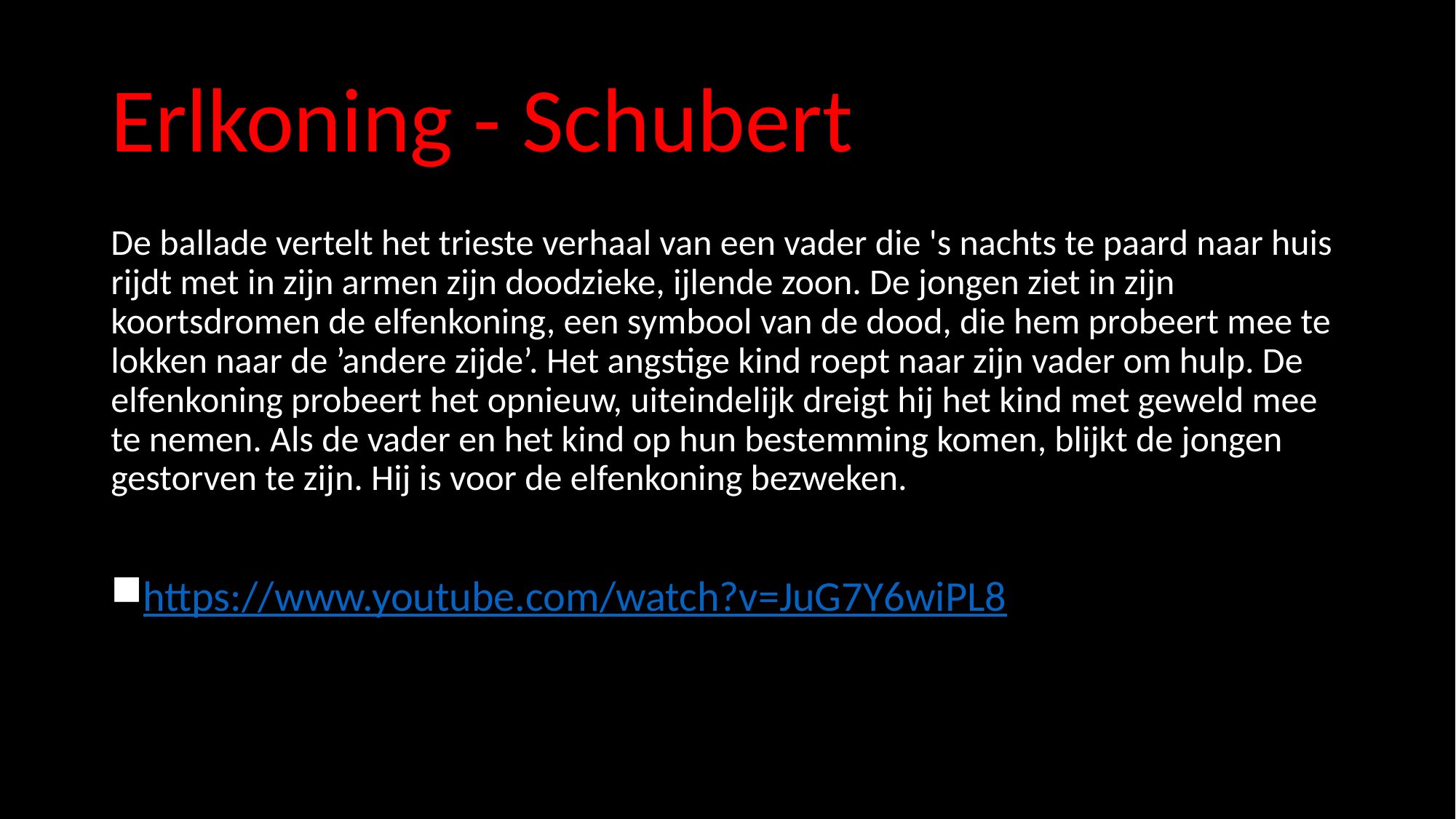

# Erlkoning - Schubert
De ballade vertelt het trieste verhaal van een vader die 's nachts te paard naar huis rijdt met in zijn armen zijn doodzieke, ijlende zoon. De jongen ziet in zijn koortsdromen de elfenkoning, een symbool van de dood, die hem probeert mee te lokken naar de ’andere zijde’. Het angstige kind roept naar zijn vader om hulp. De elfenkoning probeert het opnieuw, uiteindelijk dreigt hij het kind met geweld mee te nemen. Als de vader en het kind op hun bestemming komen, blijkt de jongen gestorven te zijn. Hij is voor de elfenkoning bezweken.

https://www.youtube.com/watch?v=JuG7Y6wiPL8